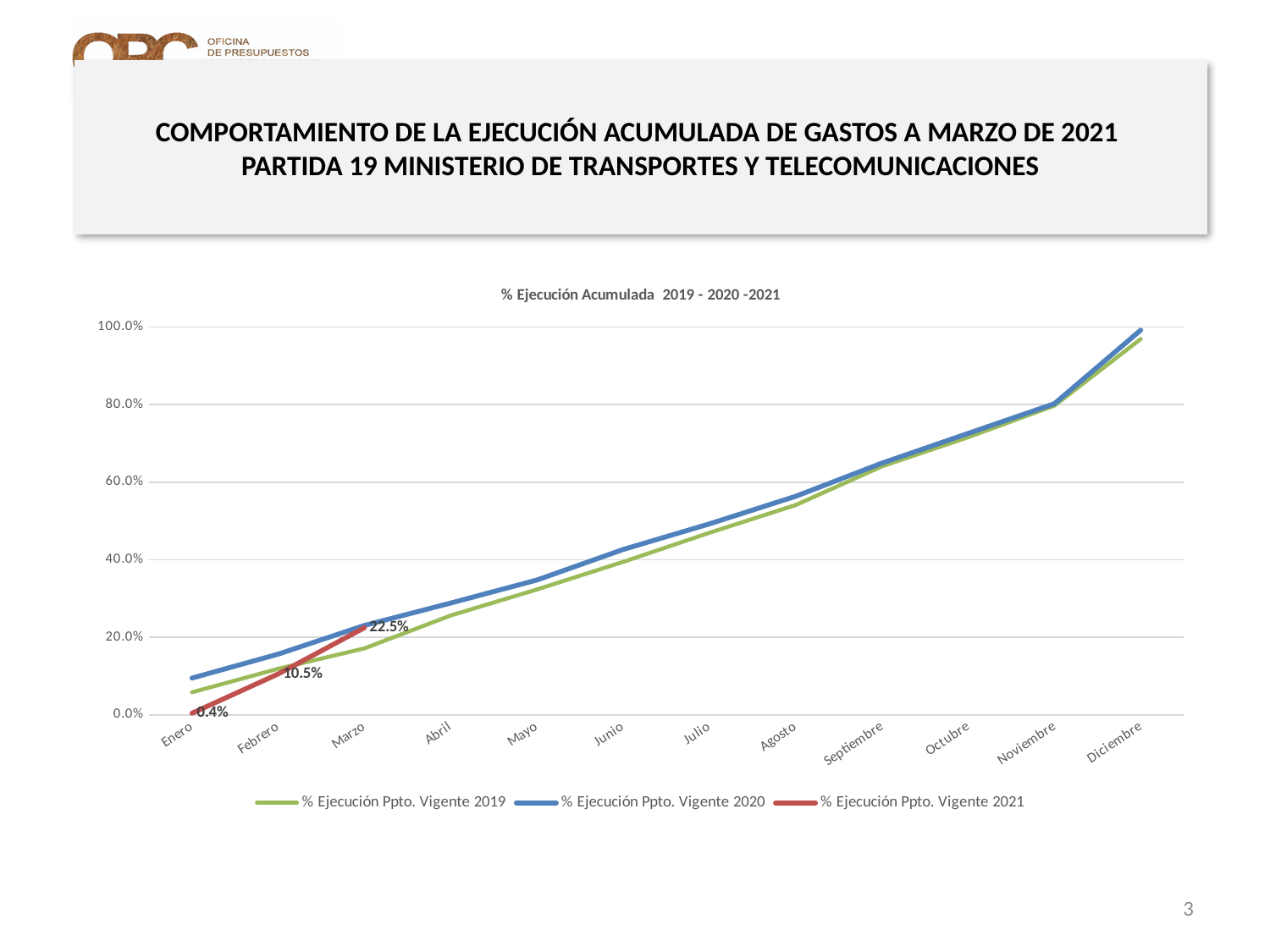

# COMPORTAMIENTO DE LA EJECUCIÓN ACUMULADA DE GASTOS A MARZO DE 2021 PARTIDA 19 MINISTERIO DE TRANSPORTES Y TELECOMUNICACIONES

[unsupported chart]

3